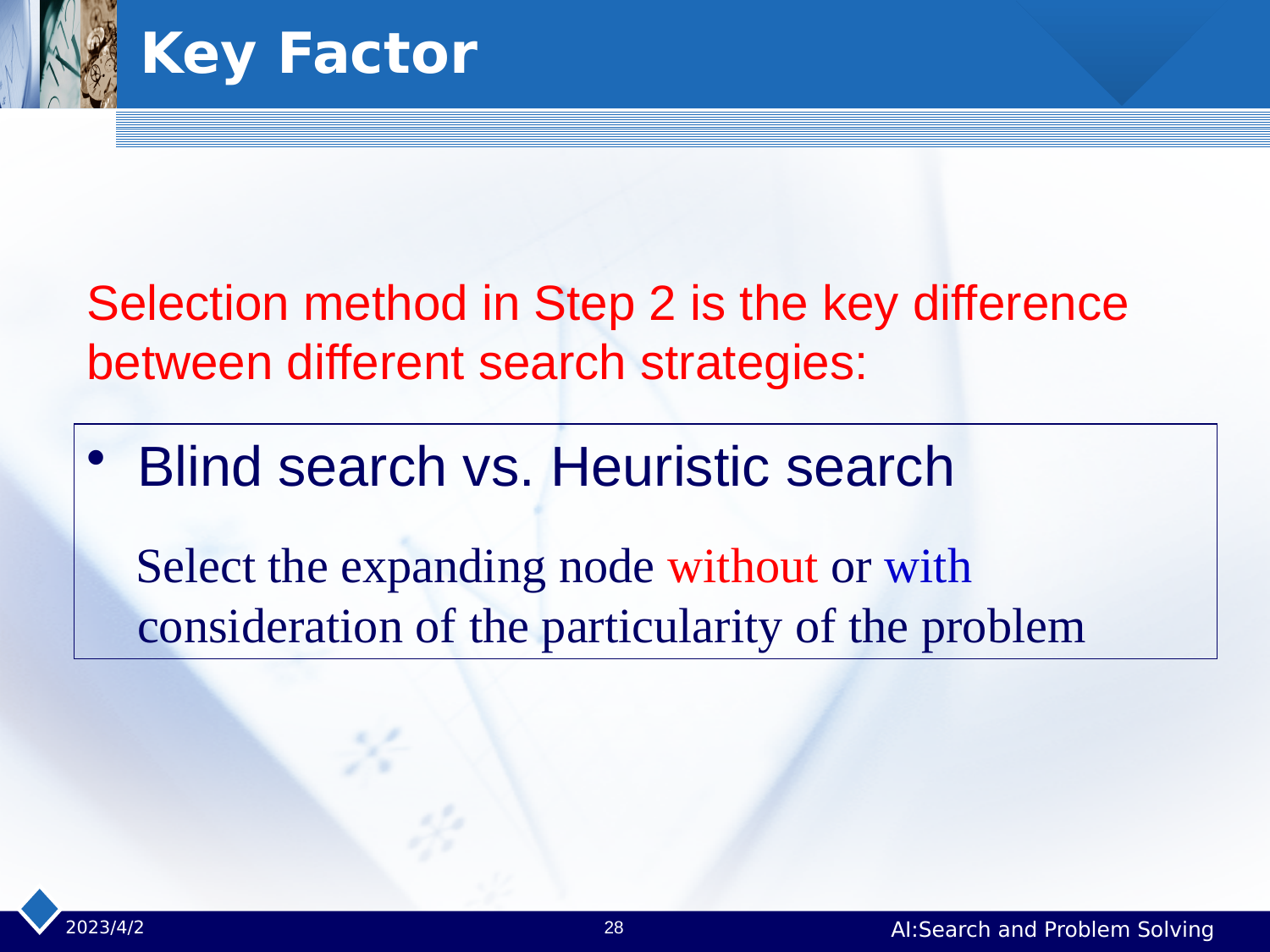

# Key Factor
Selection method in Step 2 is the key difference between different search strategies:

Blind search vs. Heuristic search
    Select the expanding node without or with consideration of the particularity of the problem
2023/4/2
28
AI:Search and Problem Solving